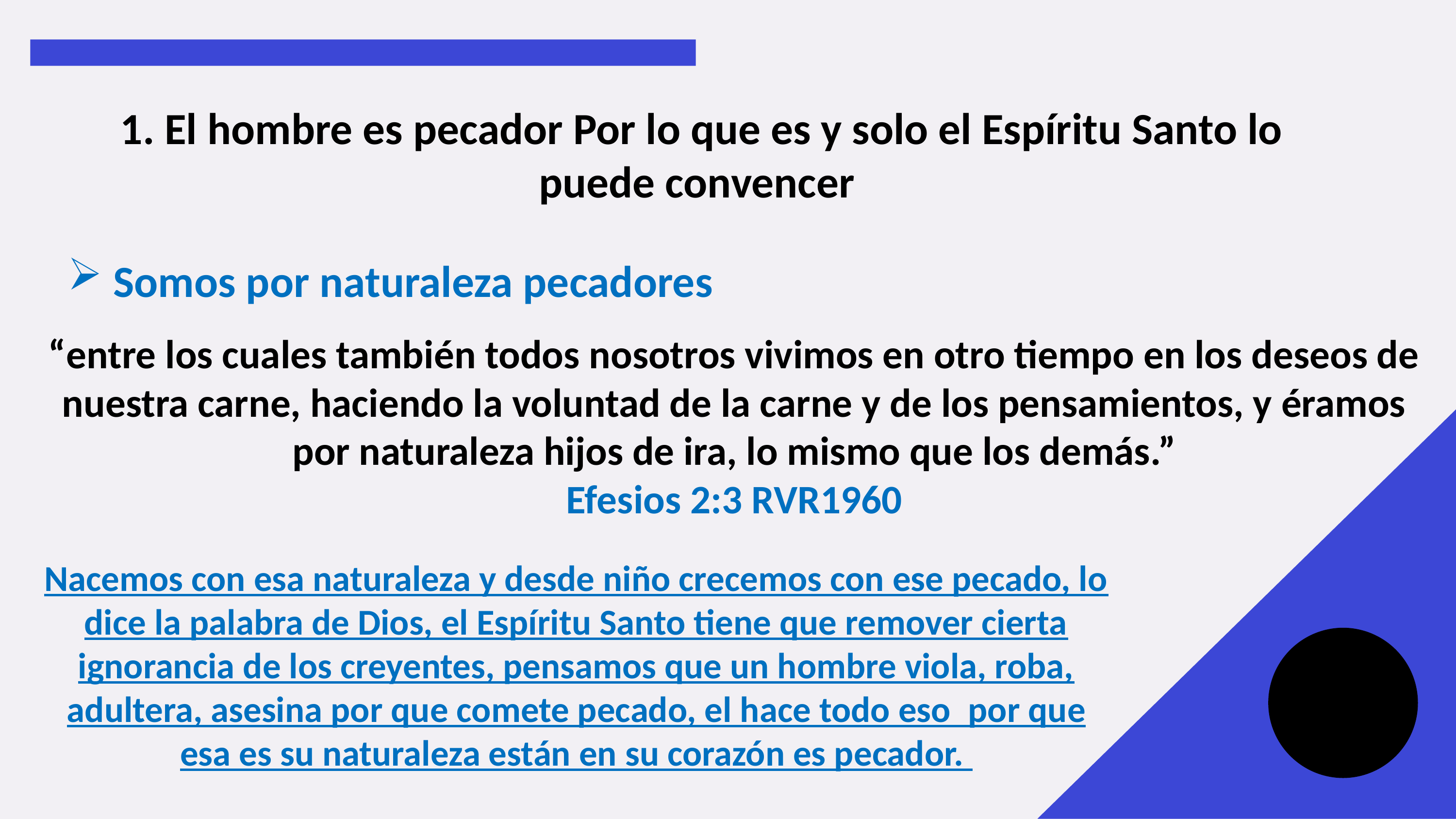

1. El hombre es pecador Por lo que es y solo el Espíritu Santo lo puede convencer
Somos por naturaleza pecadores
“entre los cuales también todos nosotros vivimos en otro tiempo en los deseos de nuestra carne, haciendo la voluntad de la carne y de los pensamientos, y éramos por naturaleza hijos de ira, lo mismo que los demás.”
Efesios 2:3 RVR1960

Nacemos con esa naturaleza y desde niño crecemos con ese pecado, lo dice la palabra de Dios, el Espíritu Santo tiene que remover cierta ignorancia de los creyentes, pensamos que un hombre viola, roba, adultera, asesina por que comete pecado, el hace todo eso  por que esa es su naturaleza están en su corazón es pecador.